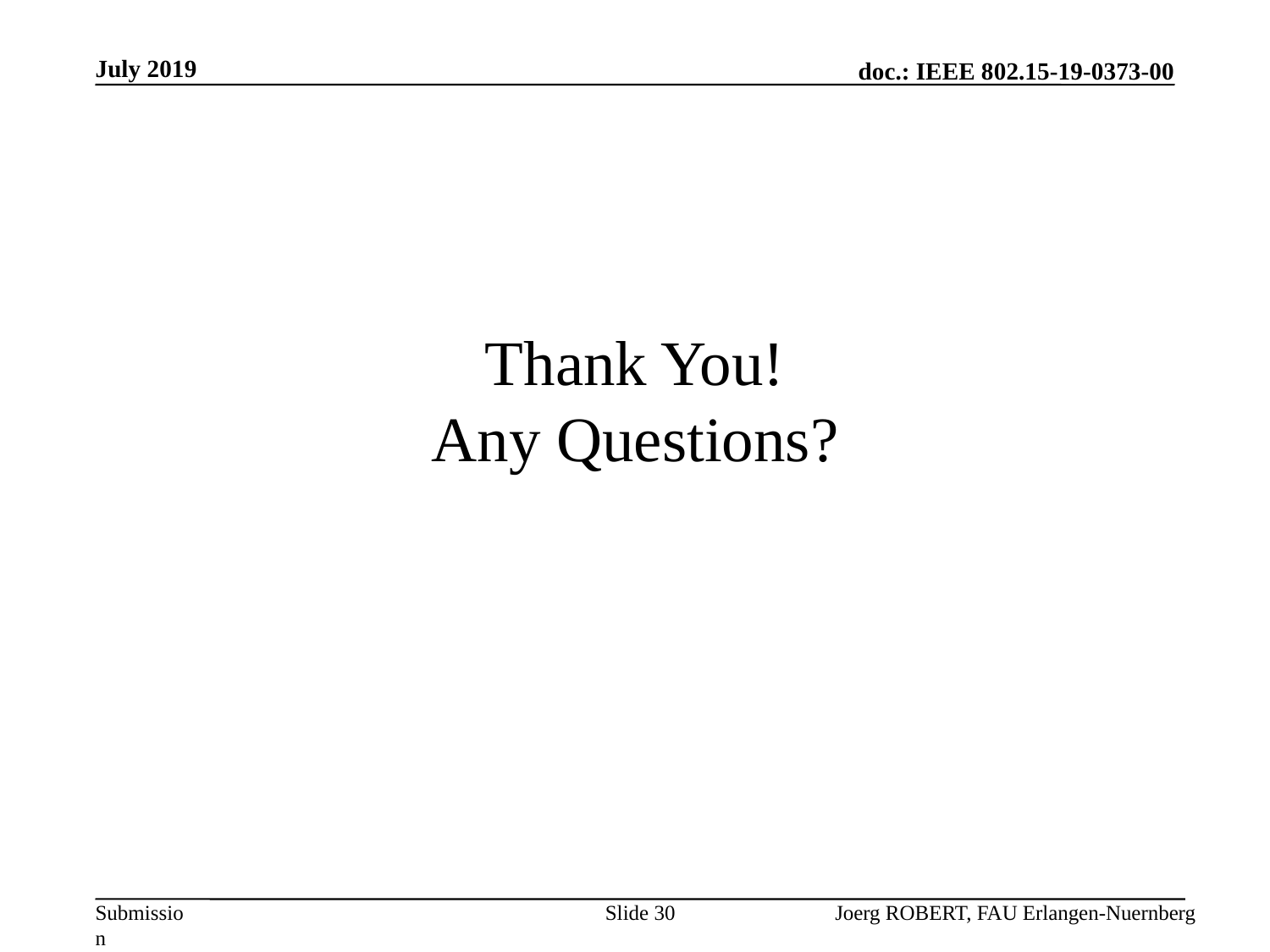

July 2019
# Thank You! Any Questions?

Slide 30
Joerg ROBERT, FAU Erlangen-Nuernberg